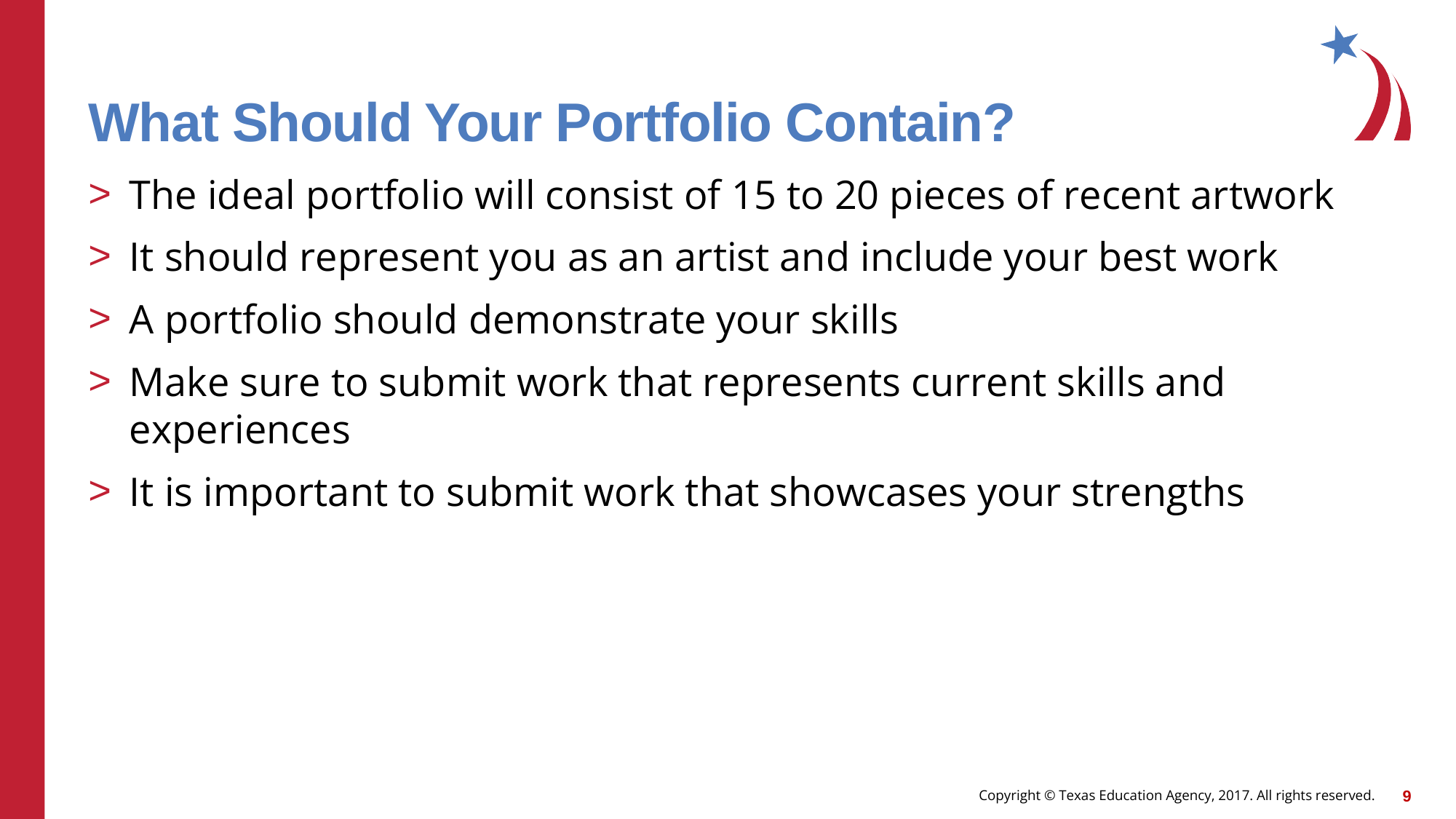

# What Should Your Portfolio Contain?
The ideal portfolio will consist of 15 to 20 pieces of recent artwork
It should represent you as an artist and include your best work
A portfolio should demonstrate your skills
Make sure to submit work that represents current skills and experiences
It is important to submit work that showcases your strengths